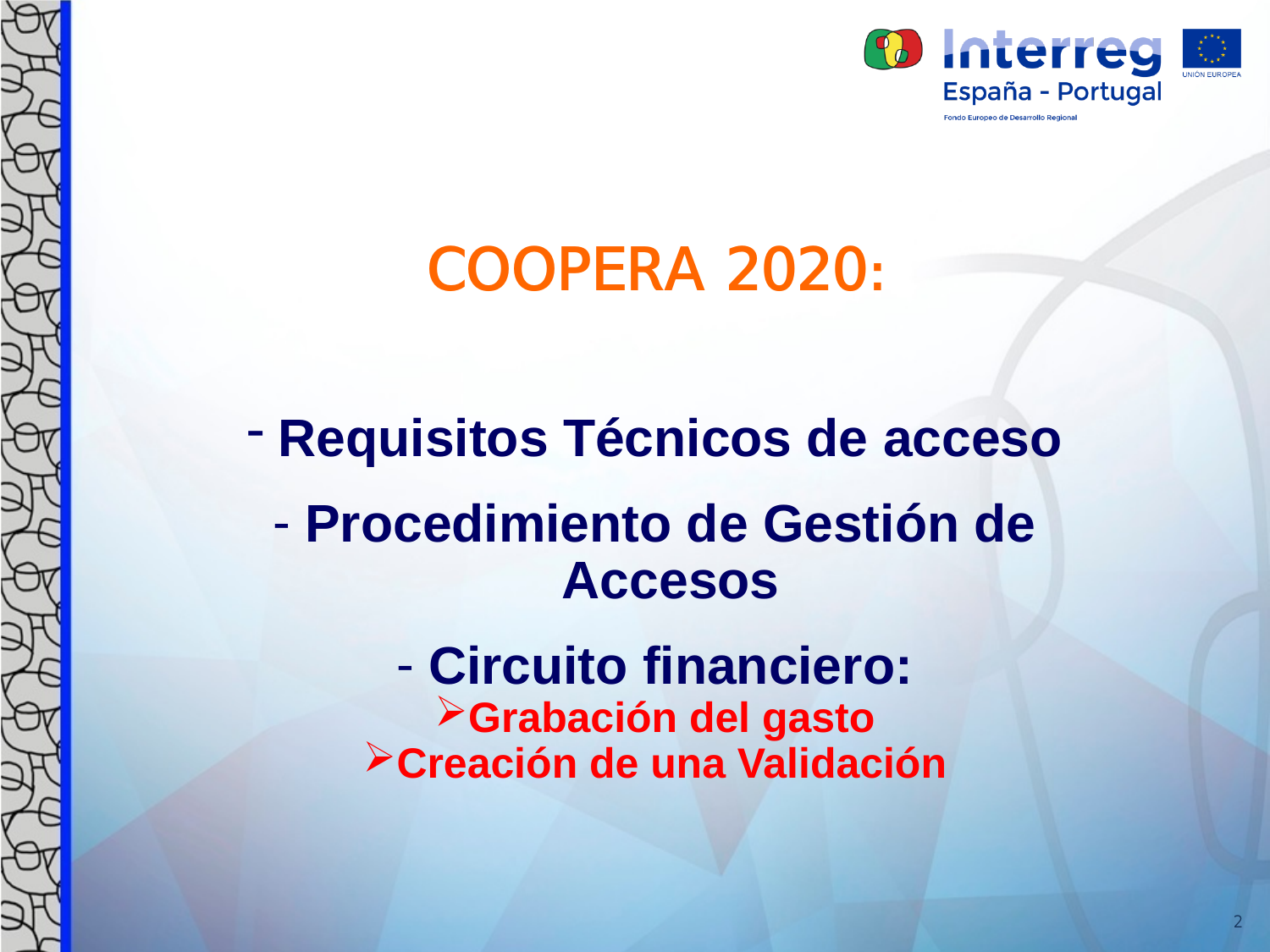

COOPERA 2020:
Requisitos Técnicos de acceso

Procedimiento de Gestión de Accesos

Circuito financiero:
Grabación del gasto
Creación de una Validación

2